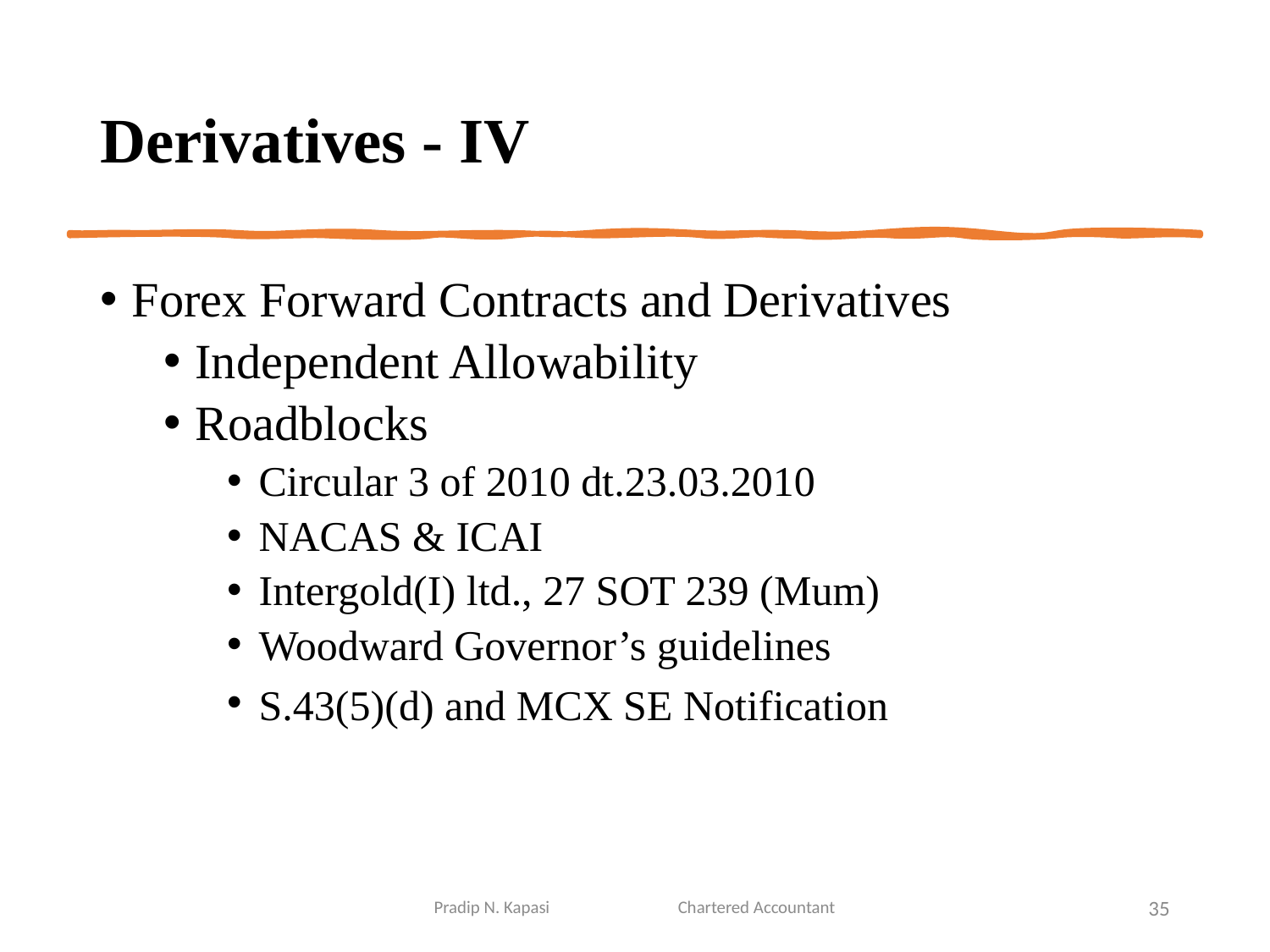

# Derivatives - IV

Forex Forward Contracts and Derivatives
Independent Allowability
Roadblocks
Circular 3 of 2010 dt.23.03.2010
NACAS & ICAI
Intergold(I) ltd., 27 SOT 239 (Mum)
Woodward Governor’s guidelines
S.43(5)(d) and MCX SE Notification

Pradip N. Kapasi                                Chartered Accountant
35